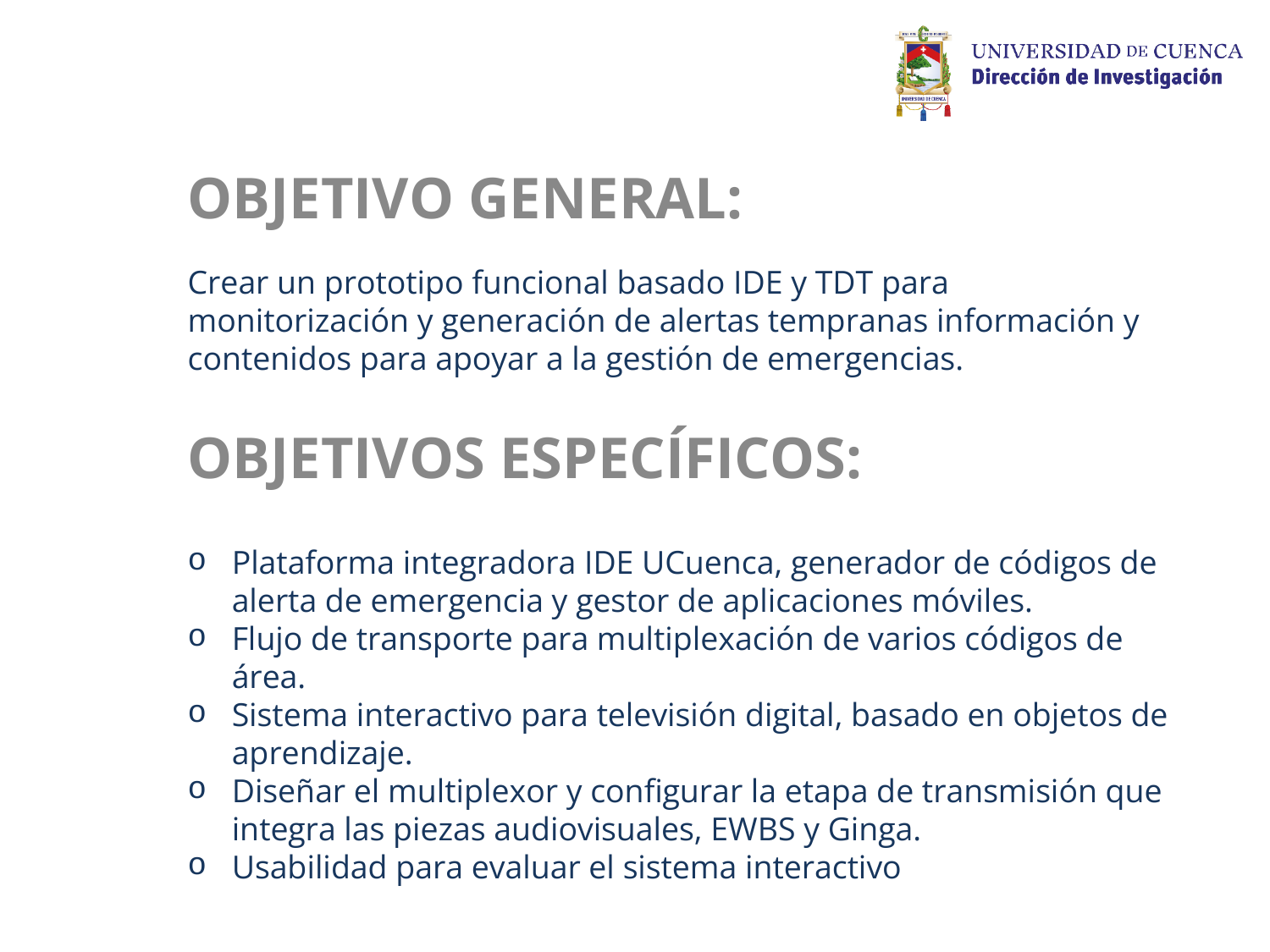

OBJETIVO GENERAL:
Crear un prototipo funcional basado IDE y TDT para monitorización y generación de alertas tempranas información y contenidos para apoyar a la gestión de emergencias.
OBJETIVOS ESPECÍFICOS:
Plataforma integradora IDE UCuenca, generador de códigos de alerta de emergencia y gestor de aplicaciones móviles.
Flujo de transporte para multiplexación de varios códigos de área.
Sistema interactivo para televisión digital, basado en objetos de aprendizaje.
Diseñar el multiplexor y configurar la etapa de transmisión que integra las piezas audiovisuales, EWBS y Ginga.
Usabilidad para evaluar el sistema interactivo